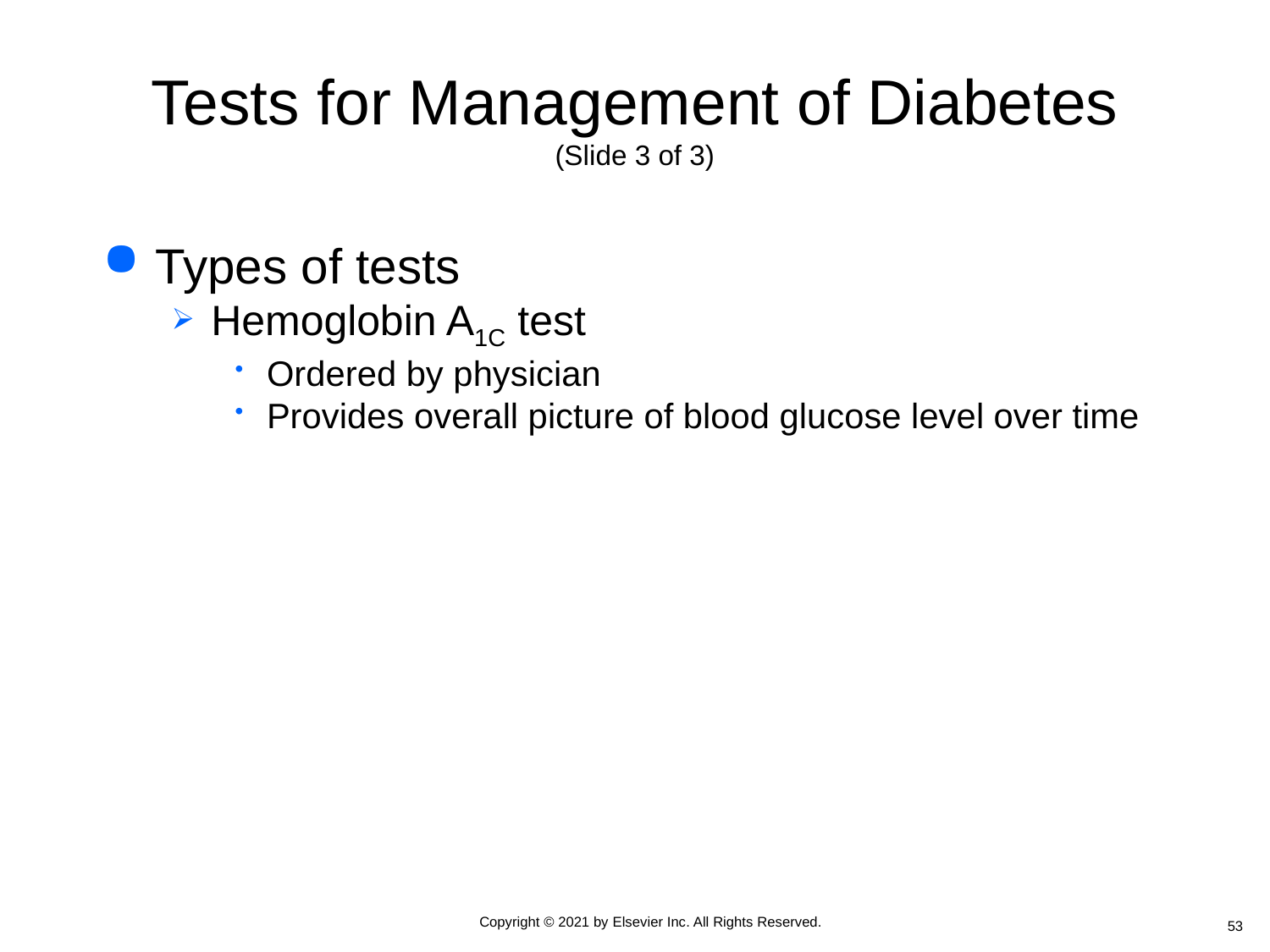

# Tests for Management of Diabetes (Slide 3 of 3)
Types of tests
Hemoglobin A1C test
Ordered by physician
Provides overall picture of blood glucose level over time

53